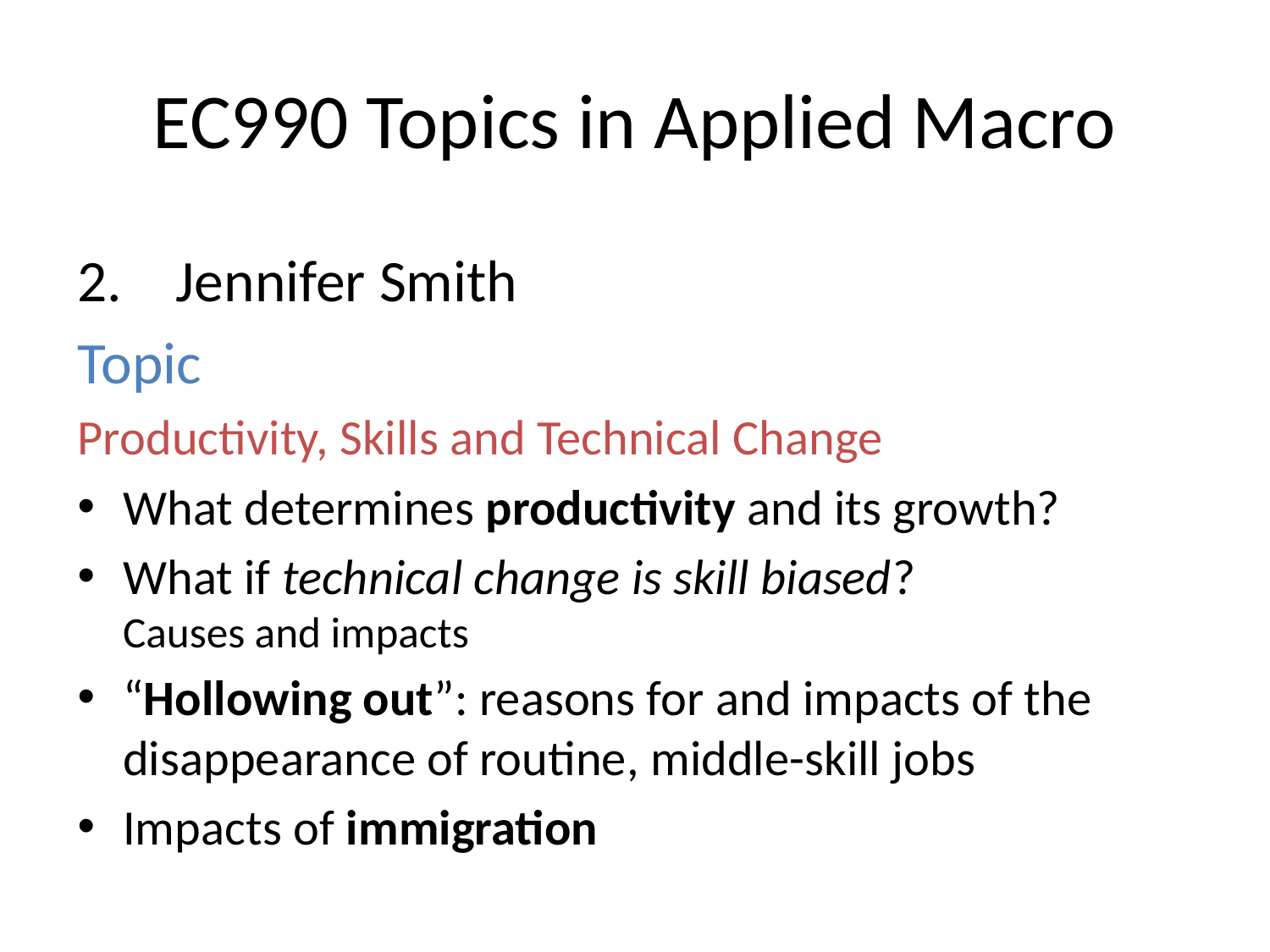

# EC990 Topics in Applied Macro
Jennifer Smith
Topic
Productivity, Skills and Technical Change
What determines productivity and its growth?
What if technical change is skill biased?
Causes and impacts
“Hollowing out”: reasons for and impacts of the disappearance of routine, middle-skill jobs
Impacts of immigration